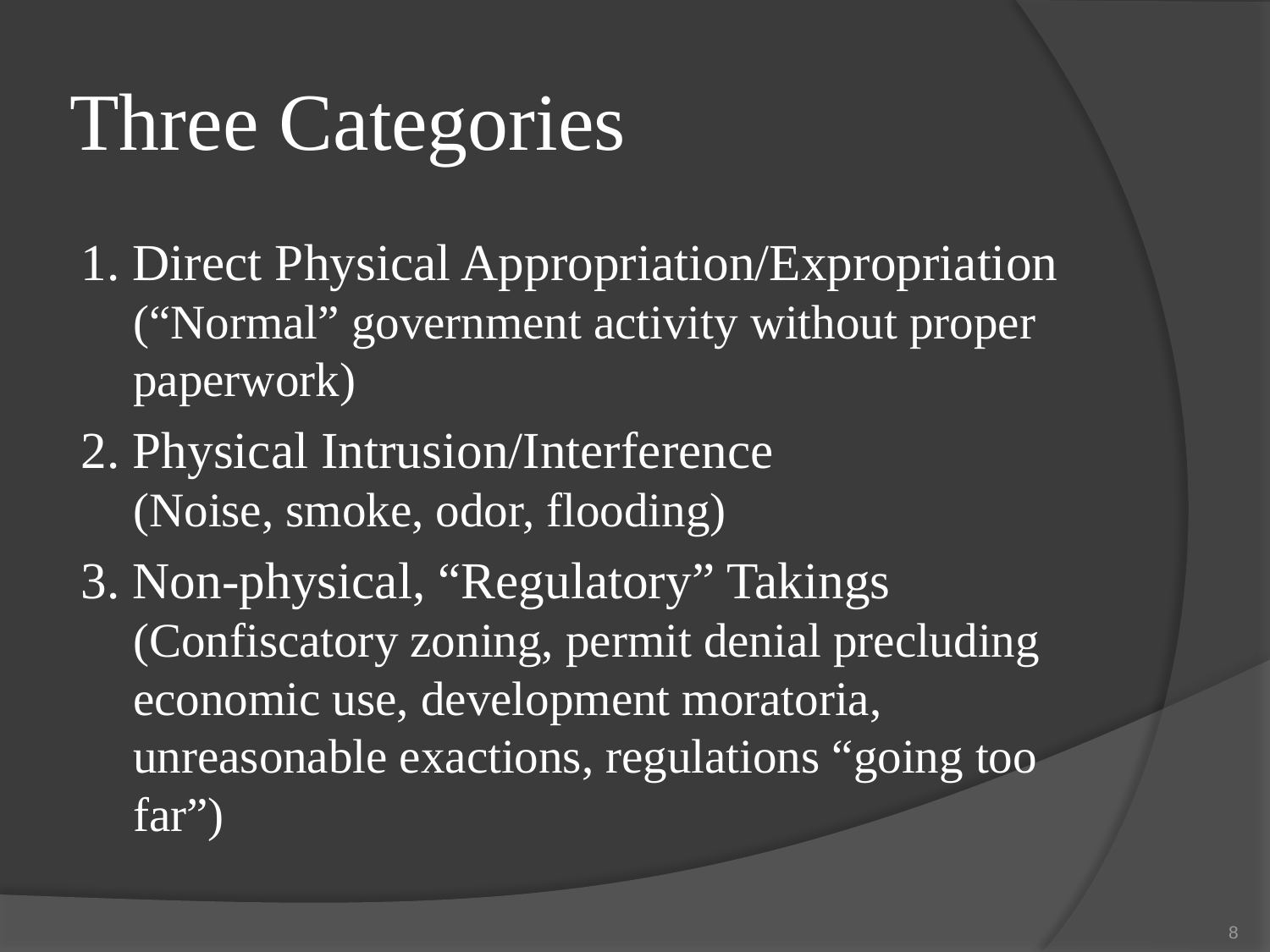

# Three Categories
1. Direct Physical Appropriation/Expropriation (“Normal” government activity without proper paperwork)
2. Physical Intrusion/Interference                (Noise, smoke, odor, flooding)
3. Non-physical, “Regulatory” Takings (Confiscatory zoning, permit denial precluding economic use, development moratoria, unreasonable exactions, regulations “going too far”)
8